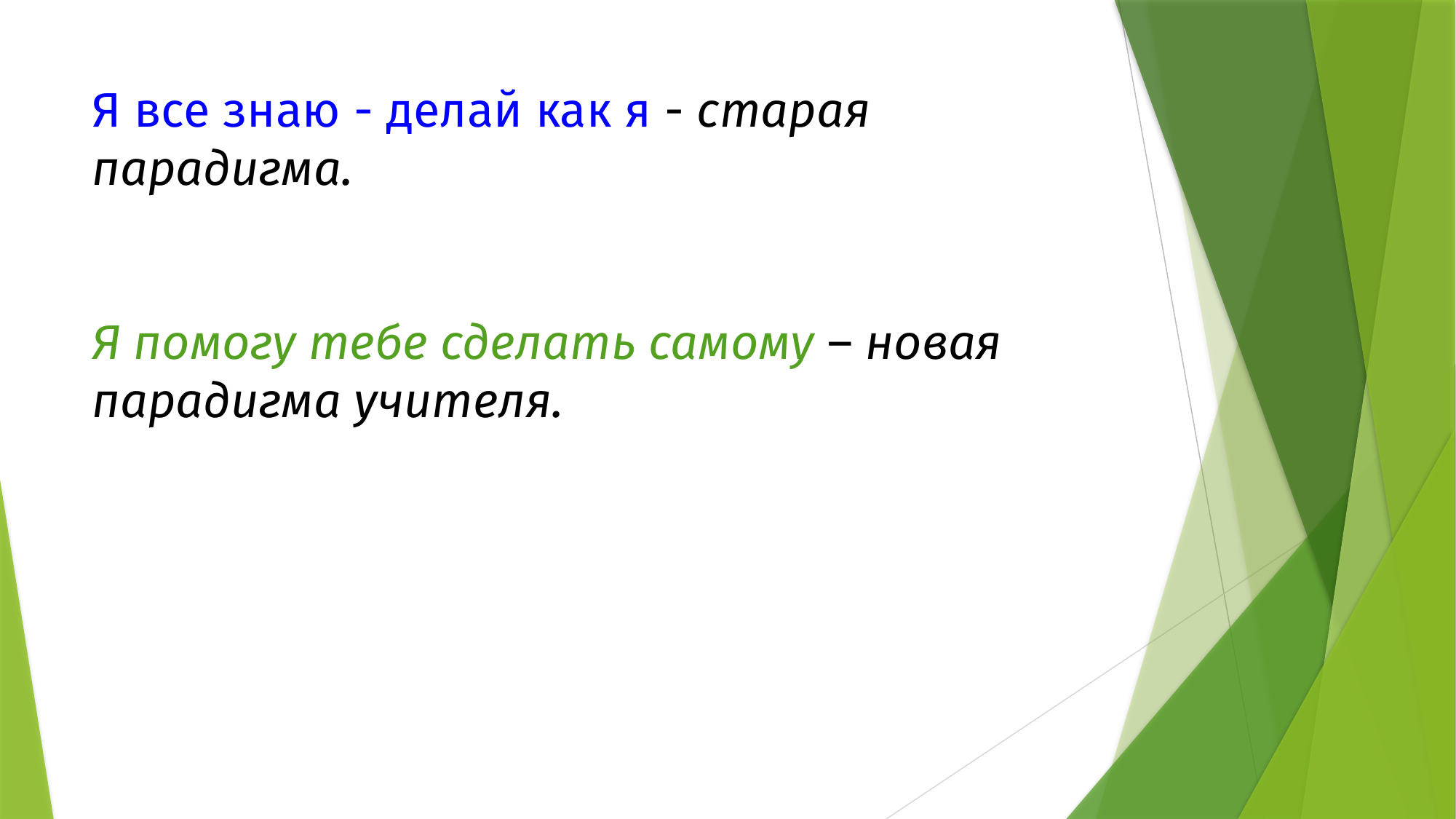

# Я все знаю - делай как я - старая парадигма. Я помогу тебе сделать самому – новая парадигма учителя.